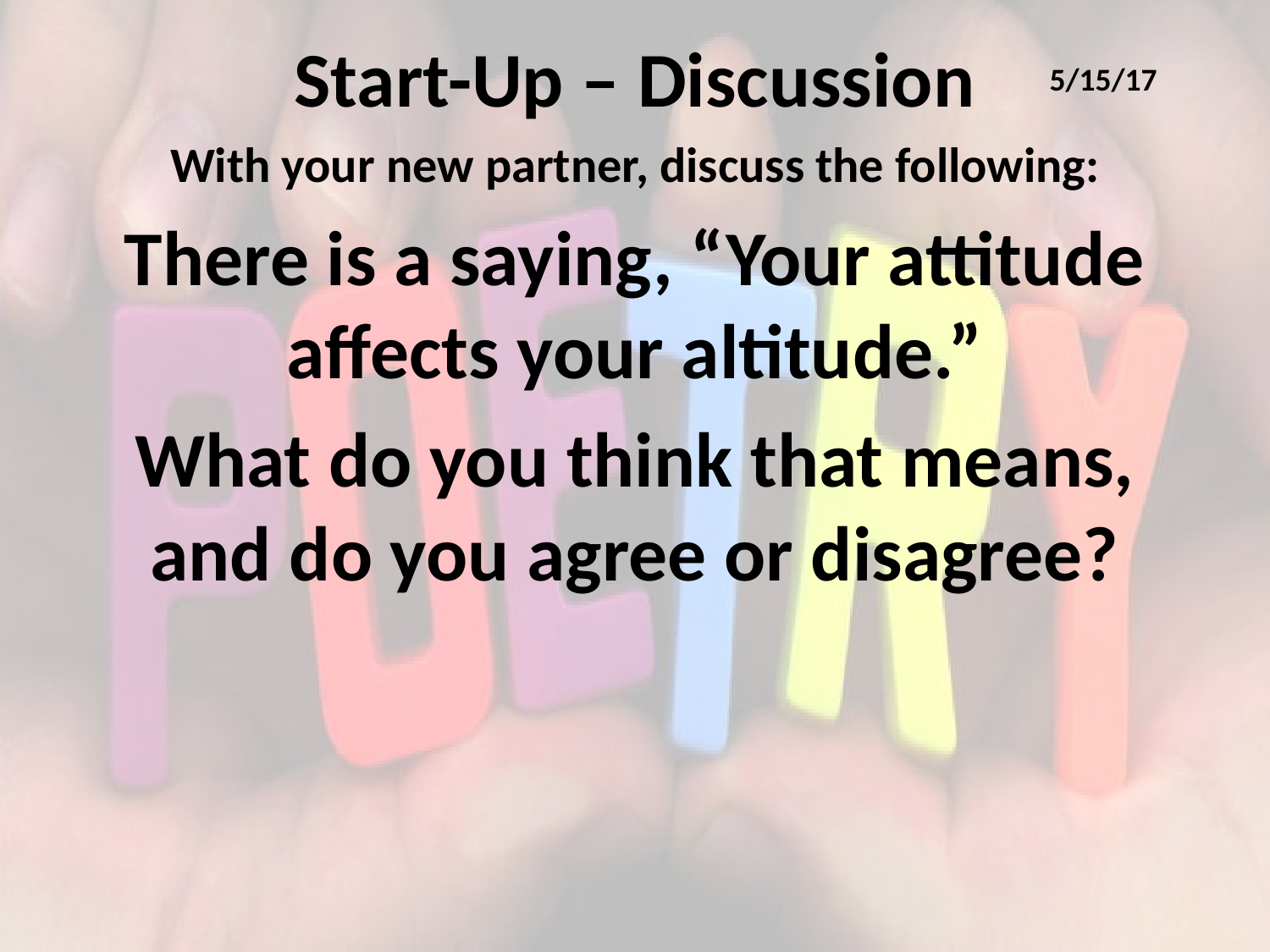

# Start-Up – Discussion
5/15/17
With your new partner, discuss the following:
There is a saying, “Your attitude affects your altitude.”
What do you think that means, and do you agree or disagree?